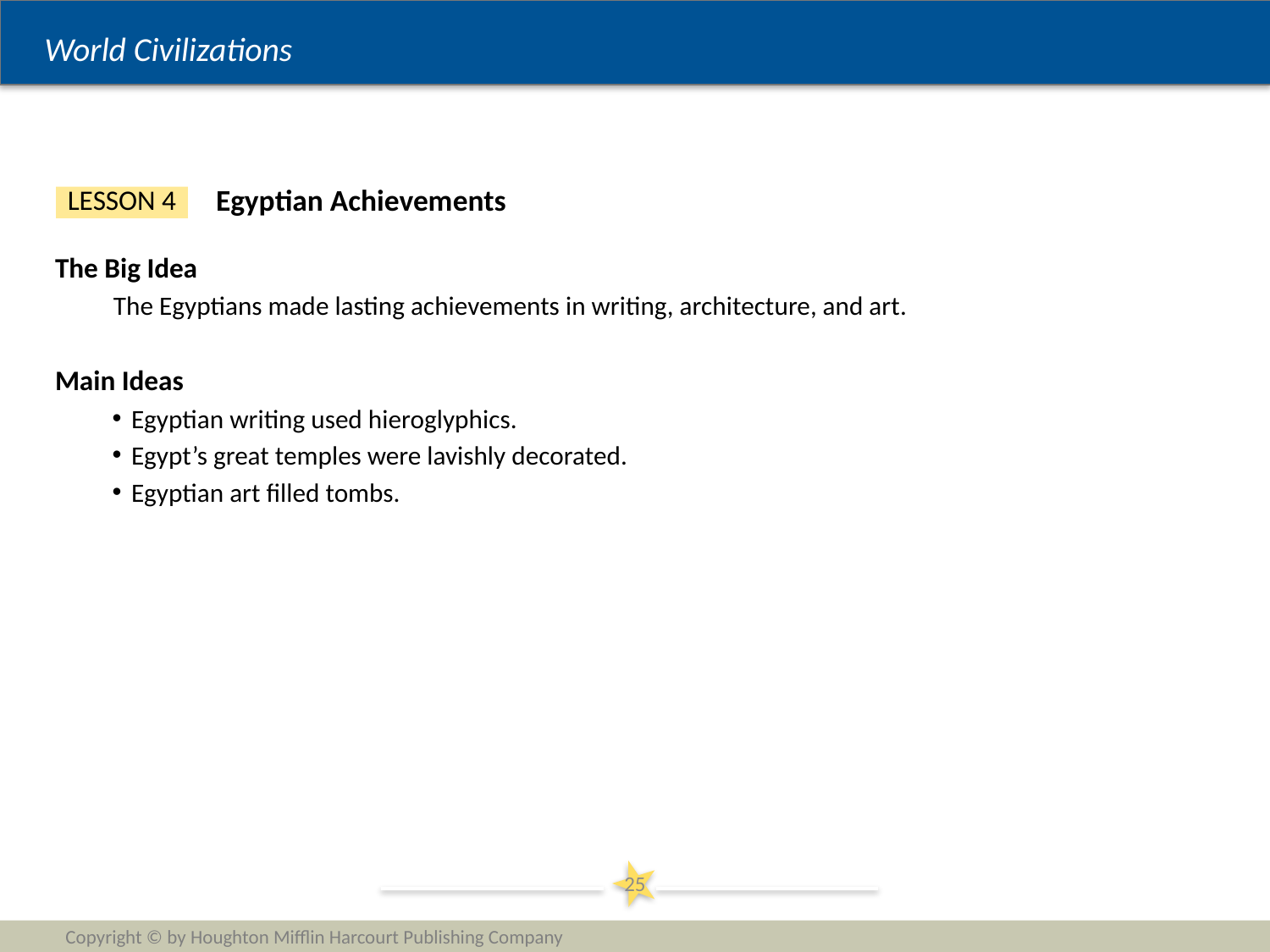

Egyptian Achievements
LESSON 4
The Big Idea
The Egyptians made lasting achievements in writing, architecture, and art.
Main Ideas
Egyptian writing used hieroglyphics.
Egypt’s great temples were lavishly decorated.
Egyptian art filled tombs.

25
Copyright © by Houghton Mifflin Harcourt Publishing Company